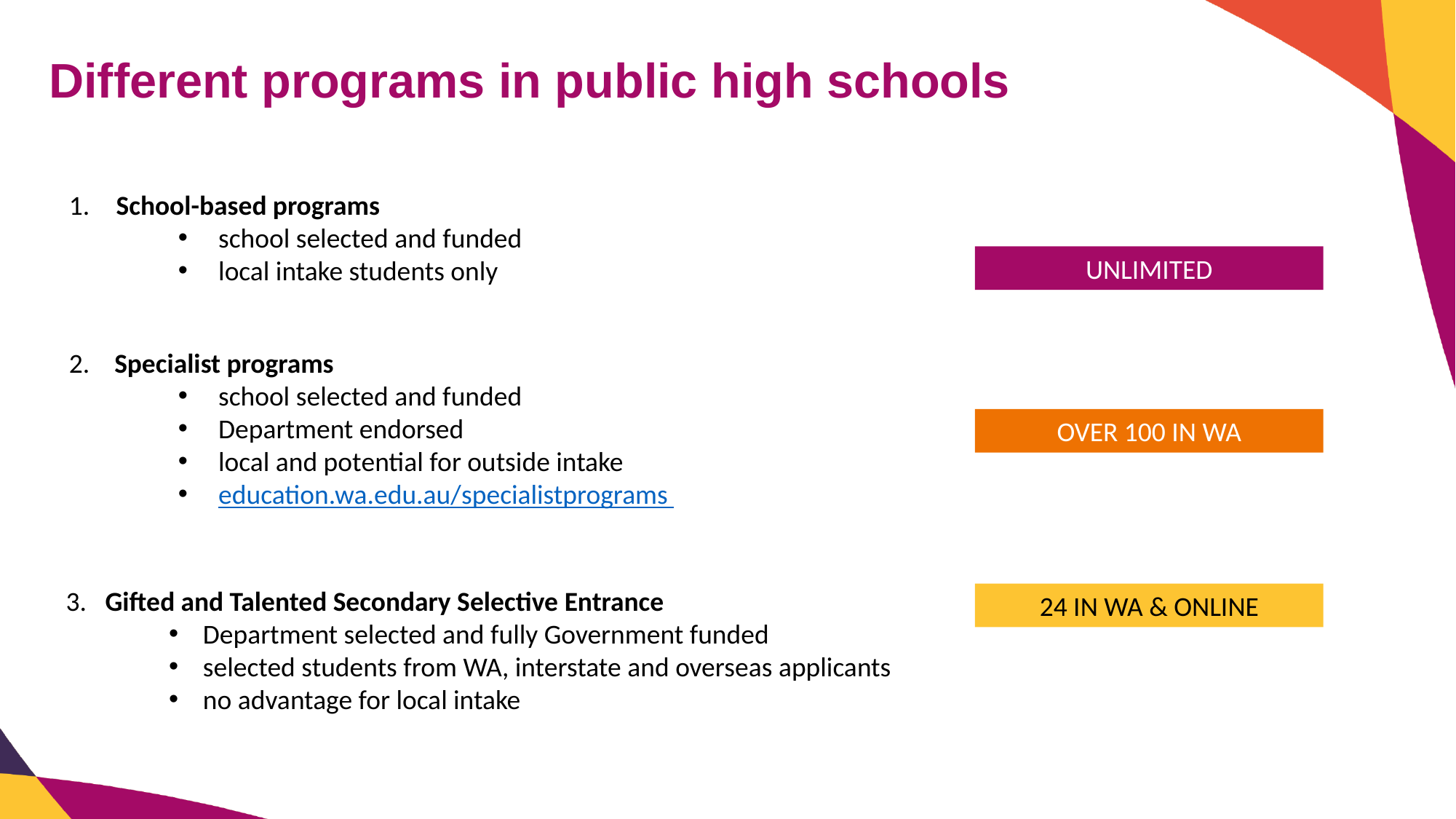

# Different programs in public high schools
 School-based programs
 school selected and funded
 local intake students only
UNLIMITED
Unlimited
2.    Specialist programs
 school selected and funded
 Department endorsed
 local and potential for outside intake
 education.wa.edu.au/specialistprograms

OVER 100 IN WA
 3.   Gifted and Talented Secondary Selective Entrance
Department selected and fully Government funded
selected students from WA, interstate and overseas applicants
no advantage for local intake
24 IN WA & ONLINE